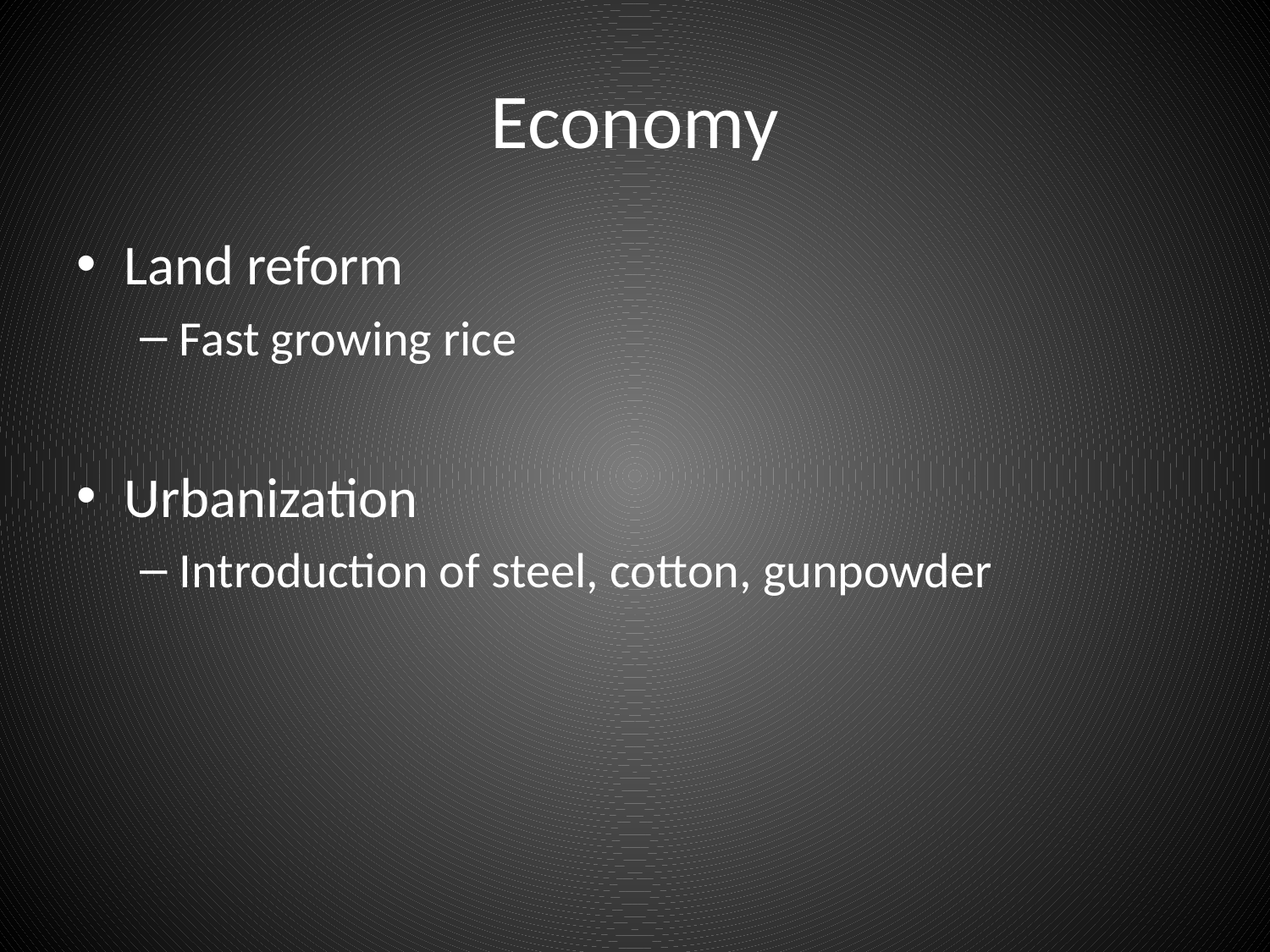

# Economy
Land reform
Fast growing rice

Urbanization
Introduction of steel, cotton, gunpowder